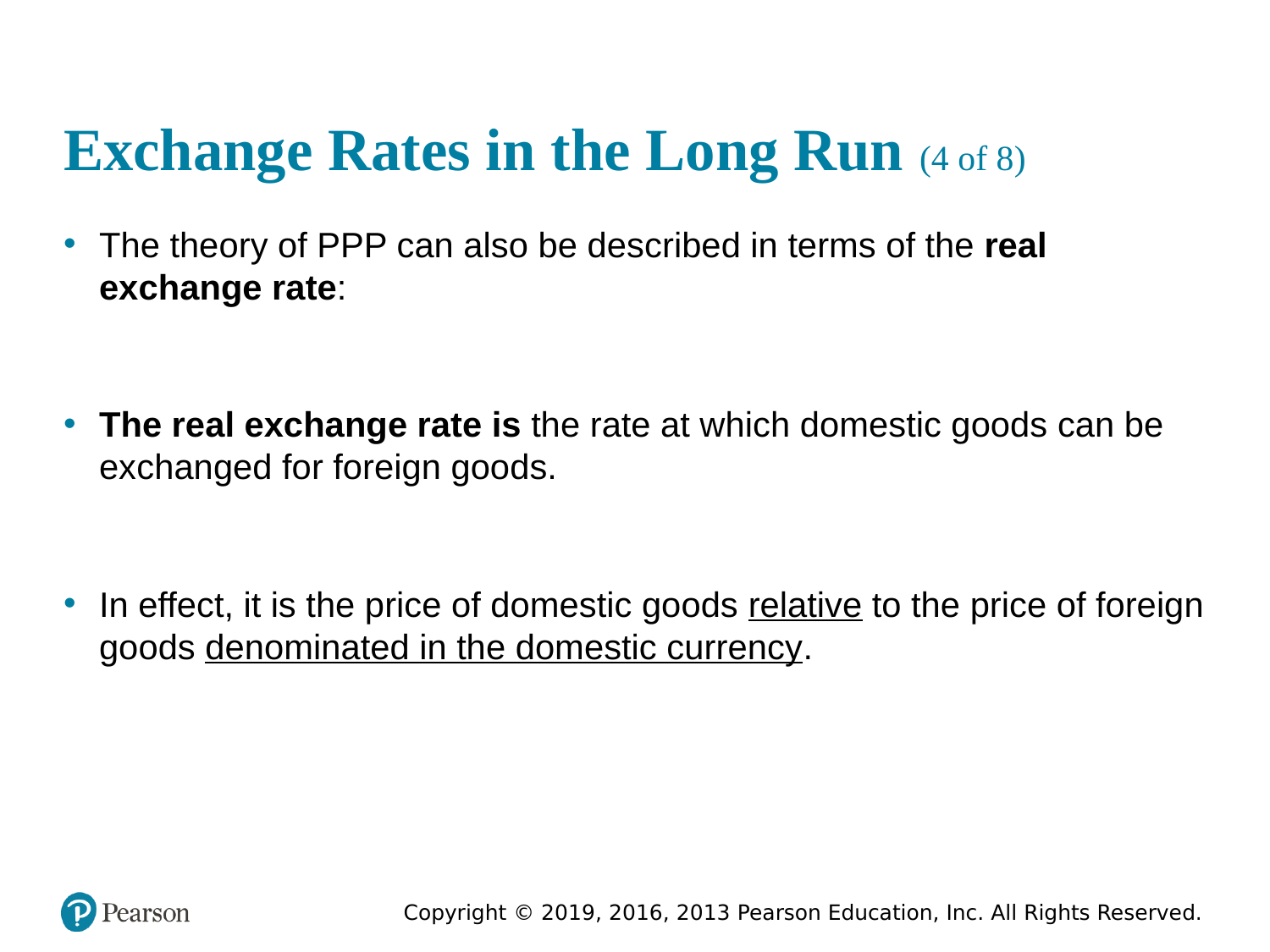

# Exchange Rates in the Long Run (4 of 8)
The theory of PPP can also be described in terms of the real exchange rate:

The real exchange rate is the rate at which domestic goods can be exchanged for foreign goods.

In effect, it is the price of domestic goods relative to the price of foreign goods denominated in the domestic currency.